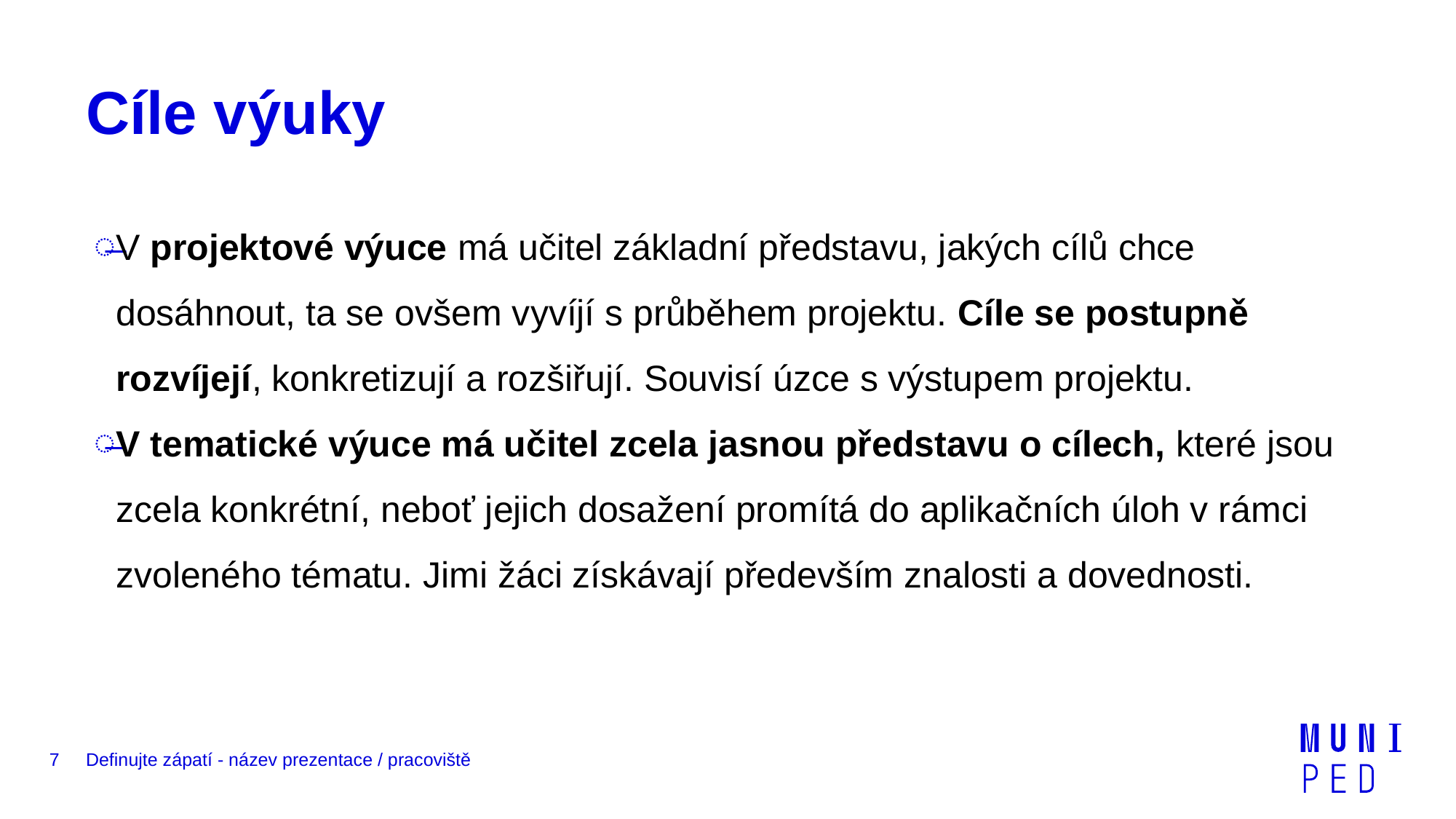

# Cíle výuky
V projektové výuce má učitel základní představu, jakých cílů chce dosáhnout, ta se ovšem vyvíjí s průběhem projektu. Cíle se postupně rozvíjejí, konkretizují a rozšiřují. Souvisí úzce s výstupem projektu.
V tematické výuce má učitel zcela jasnou představu o cílech, které jsou zcela konkrétní, neboť jejich dosažení promítá do aplikačních úloh v rámci zvoleného tématu. Jimi žáci získávají především znalosti a dovednosti.

7
Definujte zápatí - název prezentace / pracoviště